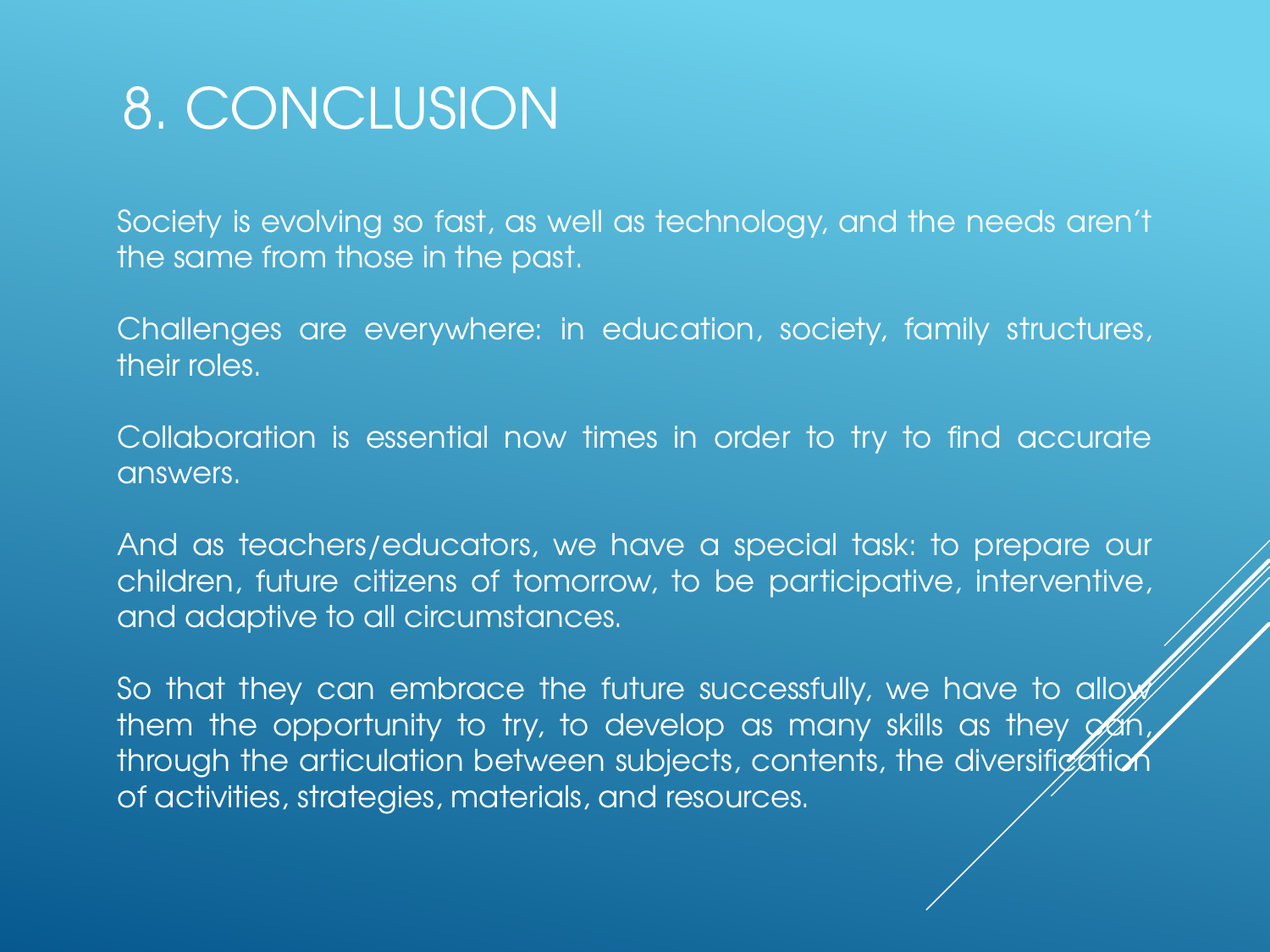

8. CONCLUSION

Society is evolving so fast, as well as technology, and the needs aren’t the same from those in the past.

Challenges are everywhere: in education, society, family structures, their roles.

Collaboration is essential now times in order to try to find accurate answers.

And as teachers/educators, we have a special task: to prepare our children, future citizens of tomorrow, to be participative, interventive, and adaptive to all circumstances.

So that they can embrace the future successfully, we have to allow them the opportunity to try, to develop as many skills as they can, through the articulation between subjects, contents, the diversification of activities, strategies, materials, and resources.